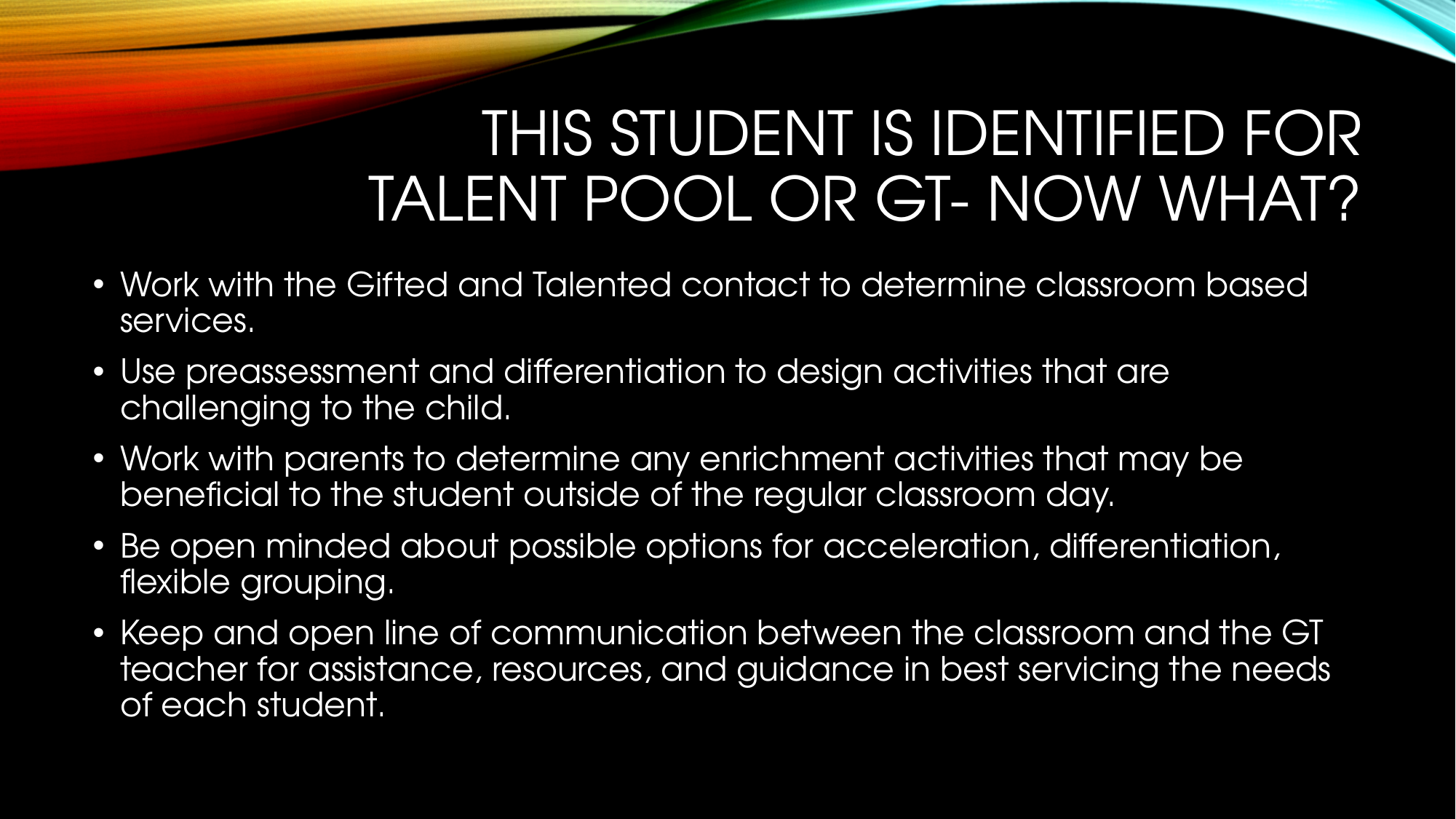

# This student is identified for Talent Pool or GT- Now What?
Work with the Gifted and Talented contact to determine classroom based services.
Use preassessment and differentiation to design activities that are challenging to the child.
Work with parents to determine any enrichment activities that may be beneficial to the student outside of the regular classroom day.
Be open minded about possible options for acceleration, differentiation, flexible grouping.
Keep and open line of communication between the classroom and the GT teacher for assistance, resources, and guidance in best servicing the needs of each student.